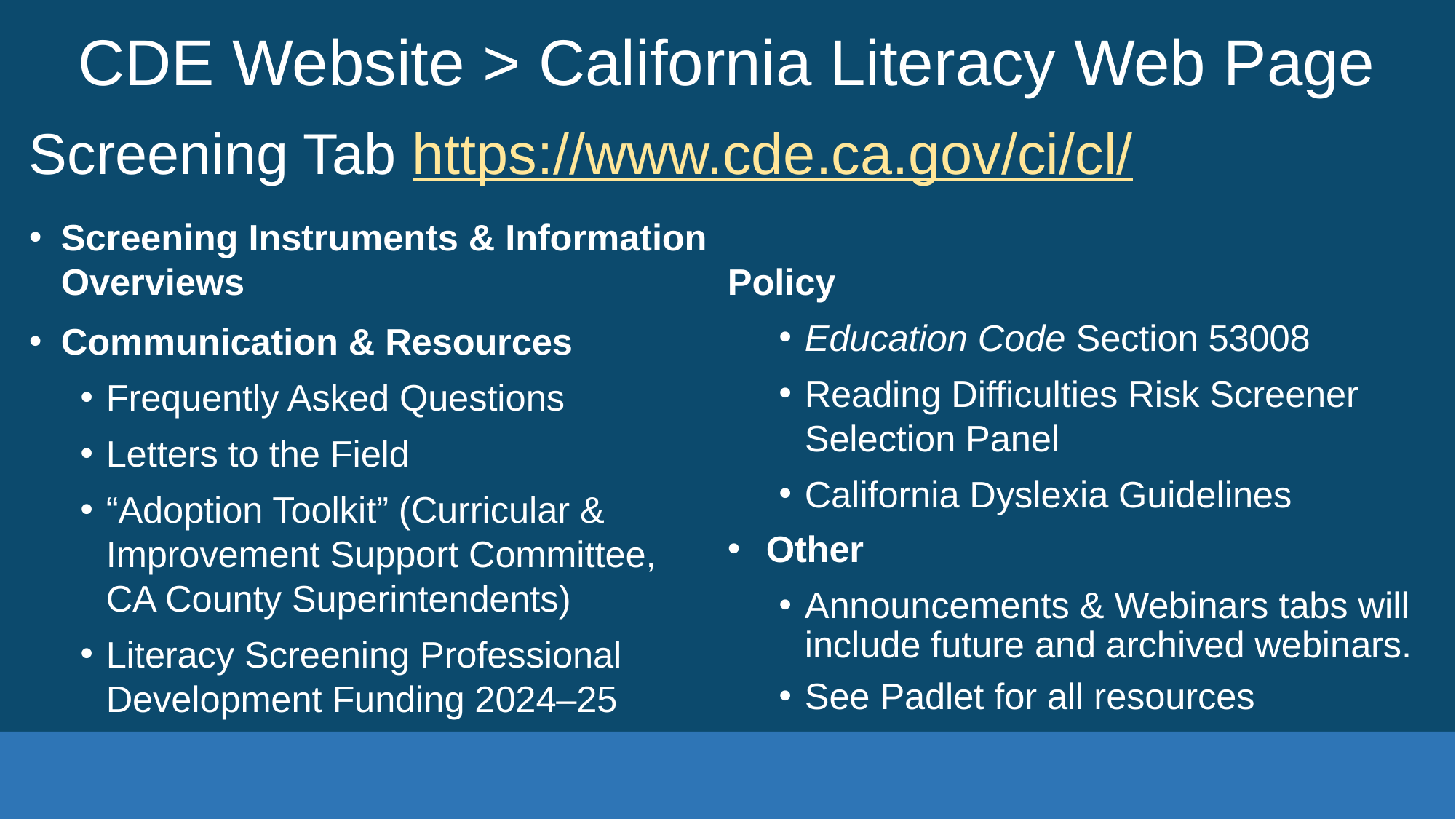

# CDE Website > California Literacy Web Page
Screening Tab https://www.cde.ca.gov/ci/cl/

Screening Instruments & Information Overviews
Communication & Resources
Frequently Asked Questions
Letters to the Field
“Adoption Toolkit” (Curricular & Improvement Support Committee,
CA County Superintendents)
Literacy Screening Professional Development Funding 2024–25
Policy
Education Code Section 53008
Reading Difficulties Risk Screener Selection Panel
California Dyslexia Guidelines
Other
Announcements & Webinars tabs will include future and archived webinars.
See Padlet for all resources